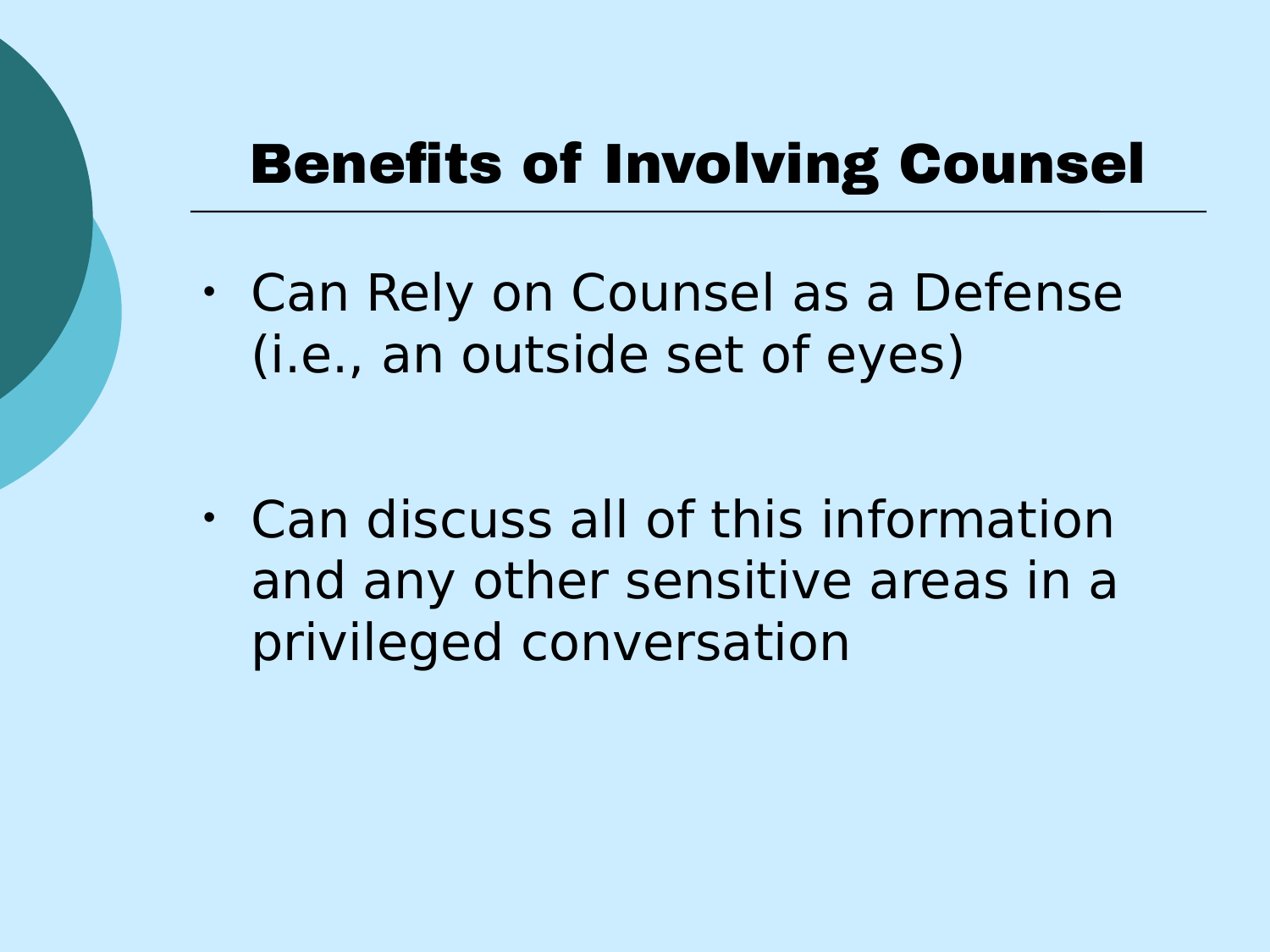

# Benefits of Involving Counsel
Can Rely on Counsel as a Defense (i.e., an outside set of eyes)

Can discuss all of this information and any other sensitive areas in a privileged conversation